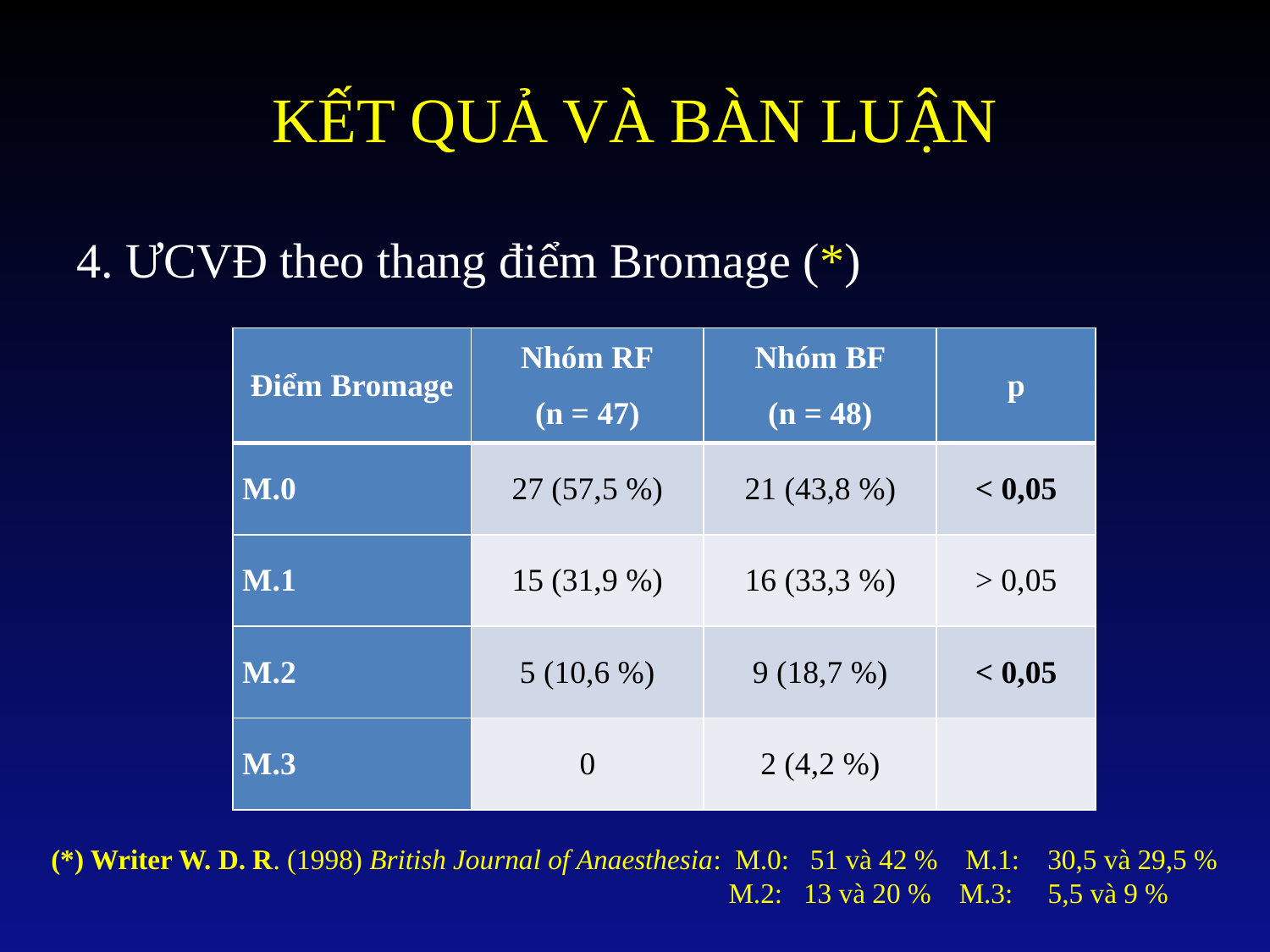

# KẾT QUẢ VÀ BÀN LUẬN
4. ƯCVĐ theo thang điểm Bromage (*)
| Điểm Bromage | Nhóm RF (n = 47) | Nhóm BF (n = 48) | p |
| --- | --- | --- | --- |
| M.0 | 27 (57,5 %) | 21 (43,8 %) | < 0,05 |
| M.1 | 15 (31,9 %) | 16 (33,3 %) | > 0,05 |
| M.2 | 5 (10,6 %) | 9 (18,7 %) | < 0,05 |
| M.3 | 0 | 2 (4,2 %) |  |
 (*) Writer W. D. R. (1998) British Journal of Anaesthesia:  M.0:   51 và 42 %    M.1:    30,5 và 29,5 %
                                                                                                  M.2:   13 và 20 %    M.3:     5,5 và 9 %